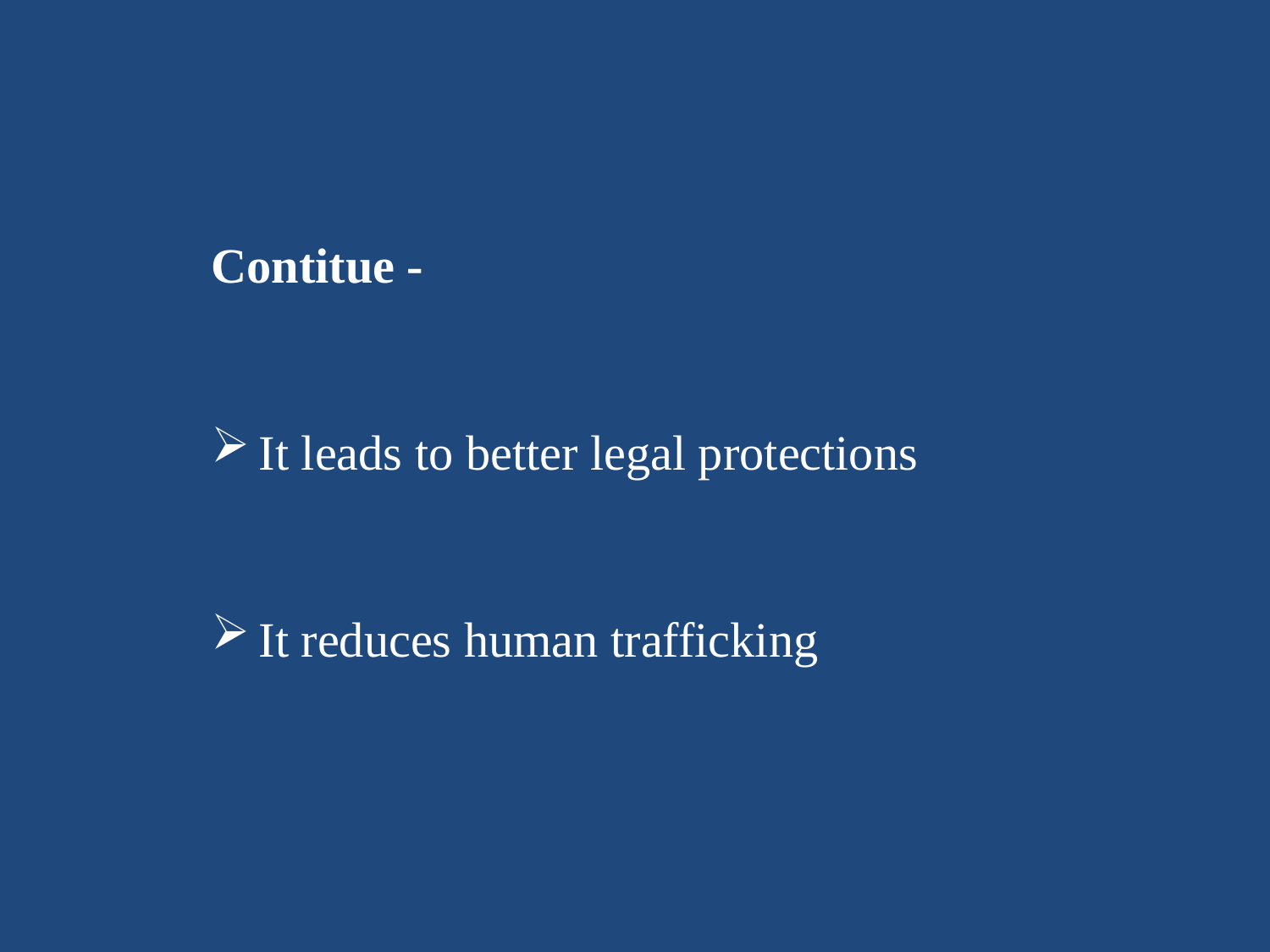

Contitue -
It leads to better legal protections
It reduces human trafficking